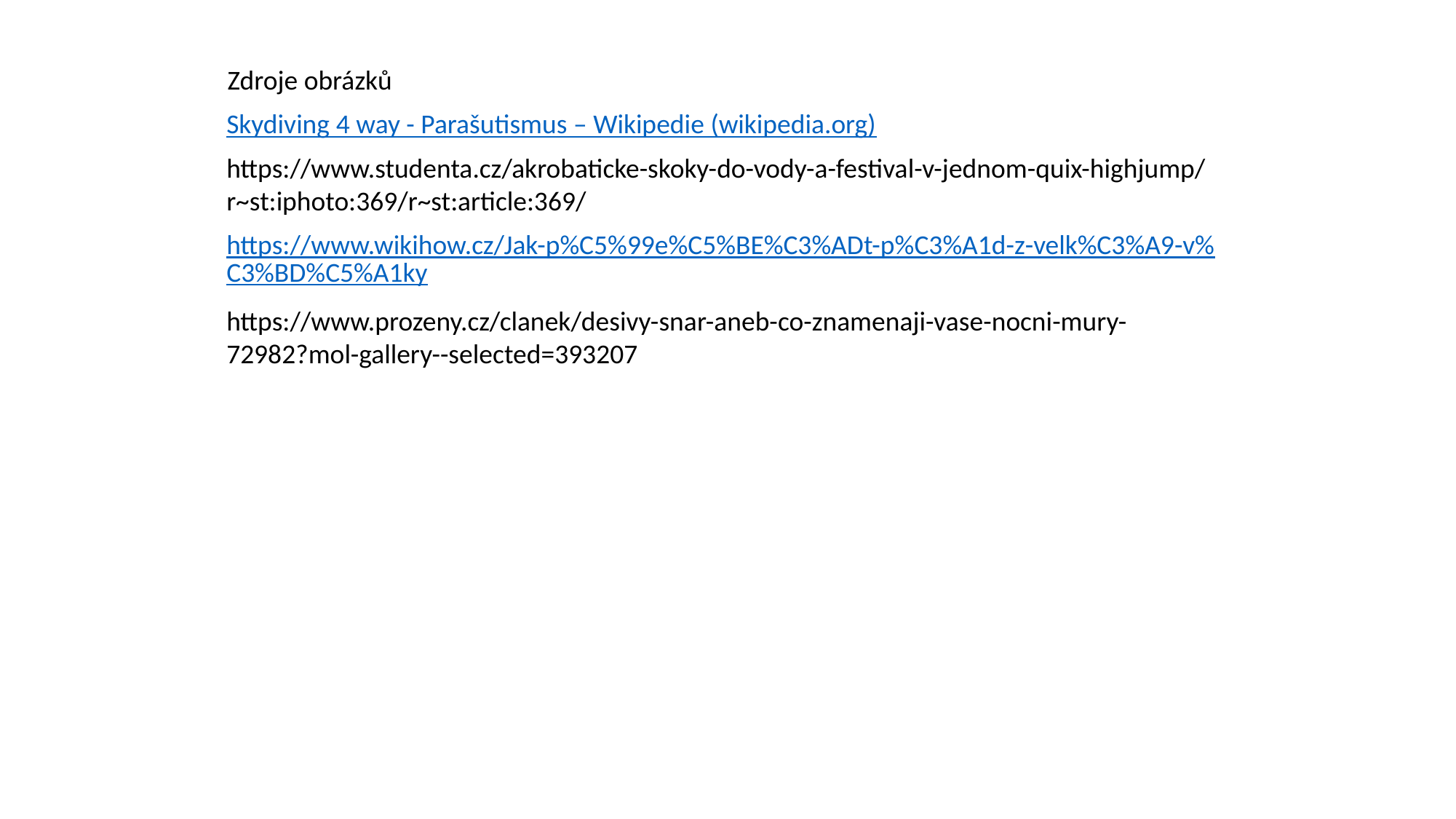

Zdroje obrázků
Skydiving 4 way - Parašutismus – Wikipedie (wikipedia.org)
https://www.studenta.cz/akrobaticke-skoky-do-vody-a-festival-v-jednom-quix-highjump/r~st:iphoto:369/r~st:article:369/
https://www.wikihow.cz/Jak-p%C5%99e%C5%BE%C3%ADt-p%C3%A1d-z-velk%C3%A9-v%C3%BD%C5%A1ky

https://www.prozeny.cz/clanek/desivy-snar-aneb-co-znamenaji-vase-nocni-mury-72982?mol-gallery--selected=393207